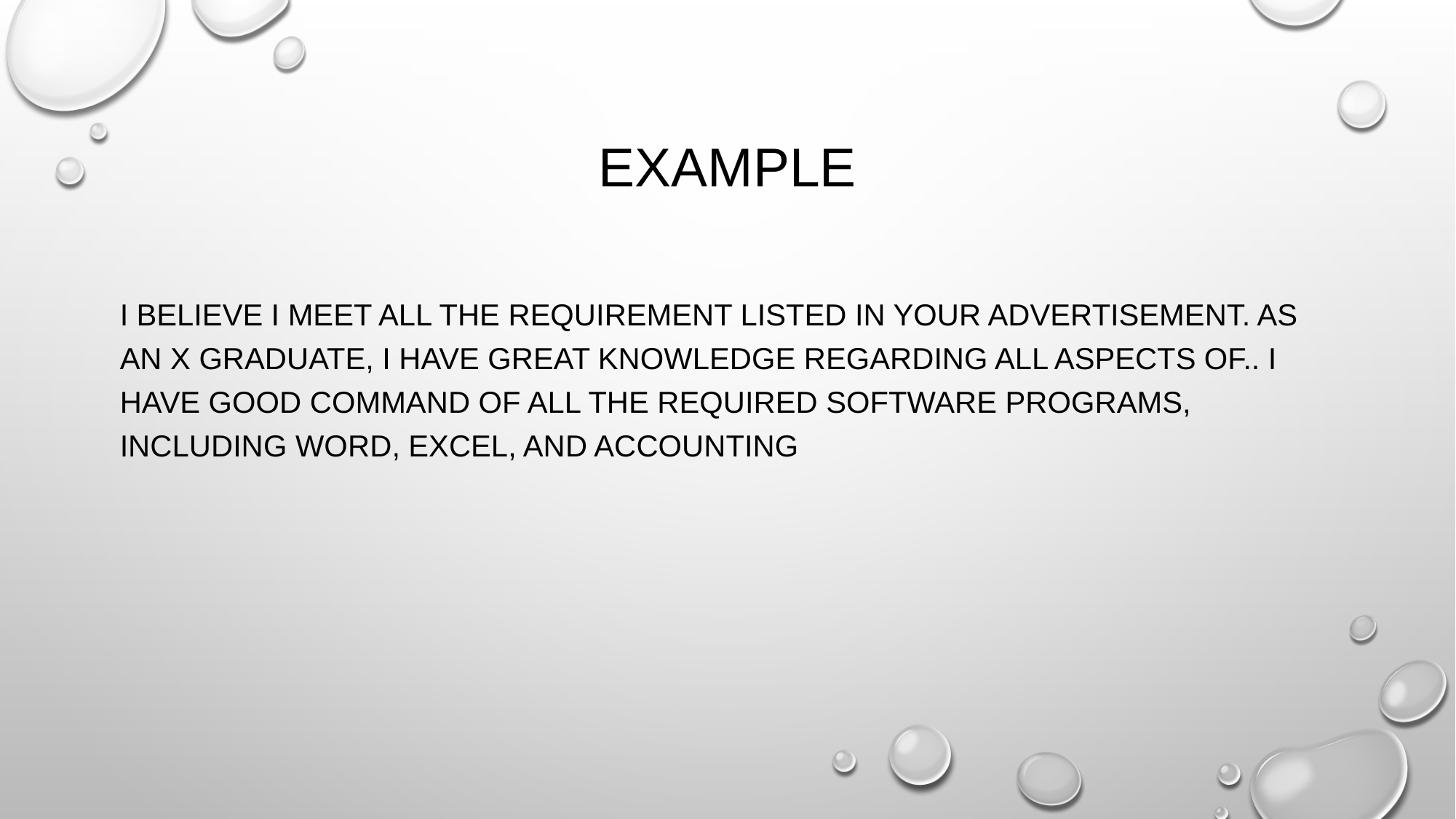

# example
i believe i meet all the requirement listed in your advertisement. As an X graduate, i have great knowledge regarding all aspects of.. I have good command of all the required software programs, including word, excel, and accounting